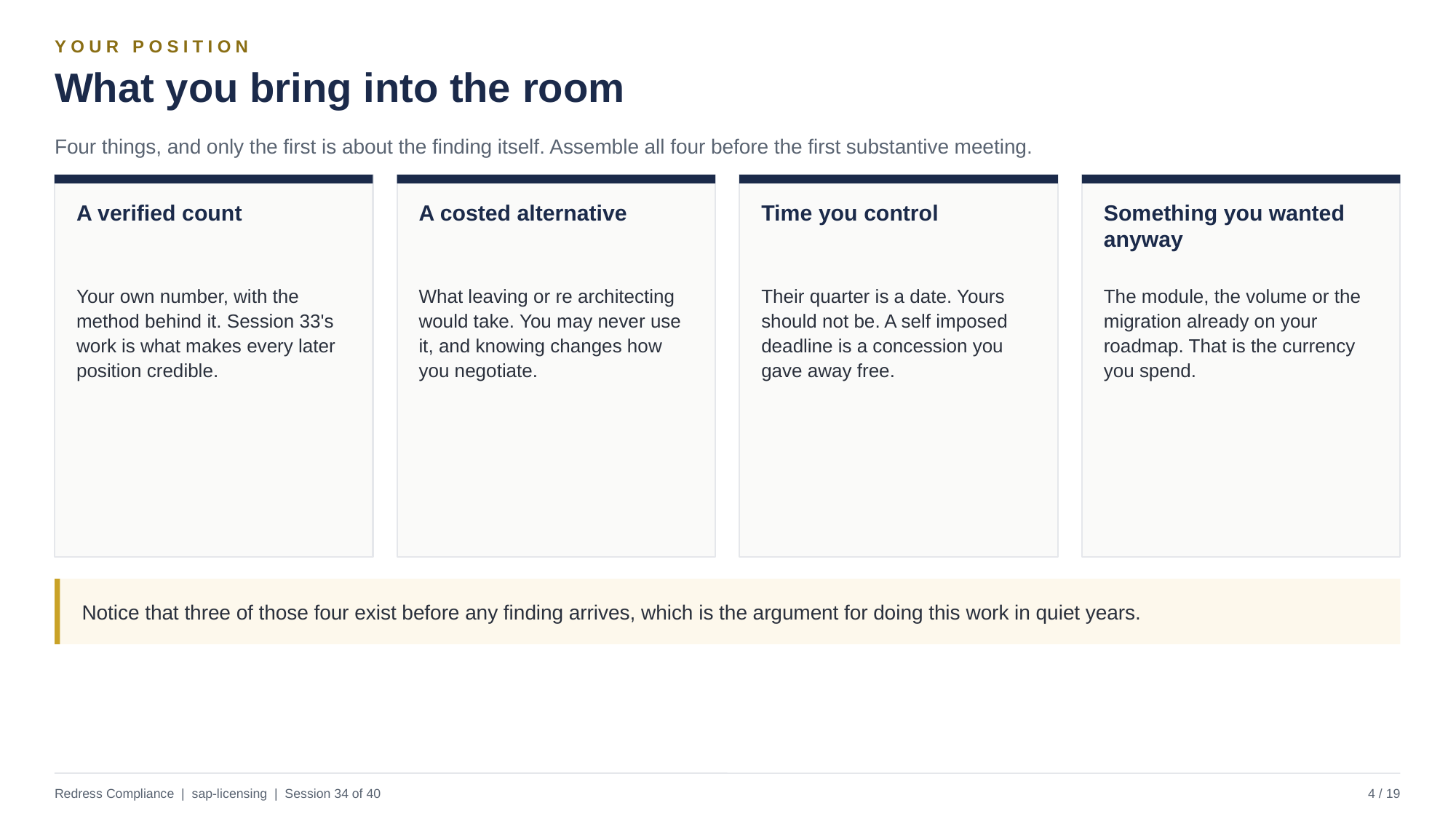

YOUR POSITION
What you bring into the room
Four things, and only the first is about the finding itself. Assemble all four before the first substantive meeting.

A verified count
A costed alternative
Time you control
Something you wanted anyway
Your own number, with the method behind it. Session 33's work is what makes every later position credible.
What leaving or re architecting would take. You may never use it, and knowing changes how you negotiate.
Their quarter is a date. Yours should not be. A self imposed deadline is a concession you gave away free.
The module, the volume or the migration already on your roadmap. That is the currency you spend.

Notice that three of those four exist before any finding arrives, which is the argument for doing this work in quiet years.

Redress Compliance  |  sap-licensing  |  Session 34 of 40
4 / 19